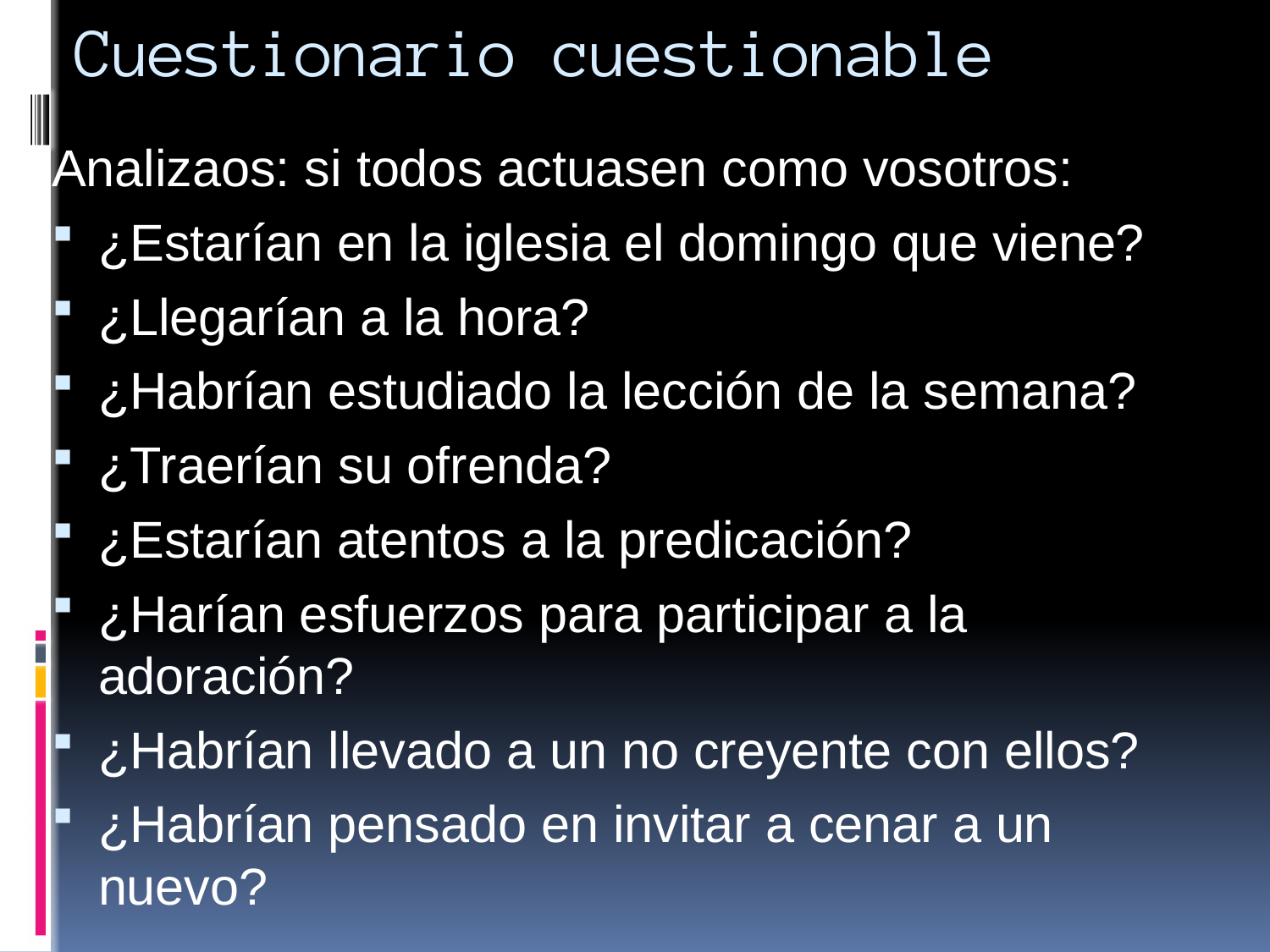

# Cuestionario cuestionable
Analizaos: si todos actuasen como vosotros:
¿Estarían en la iglesia el domingo que viene?
¿Llegarían a la hora?
¿Habrían estudiado la lección de la semana?
¿Traerían su ofrenda?
¿Estarían atentos a la predicación?
¿Harían esfuerzos para participar a la adoración?
¿Habrían llevado a un no creyente con ellos?
¿Habrían pensado en invitar a cenar a un nuevo?